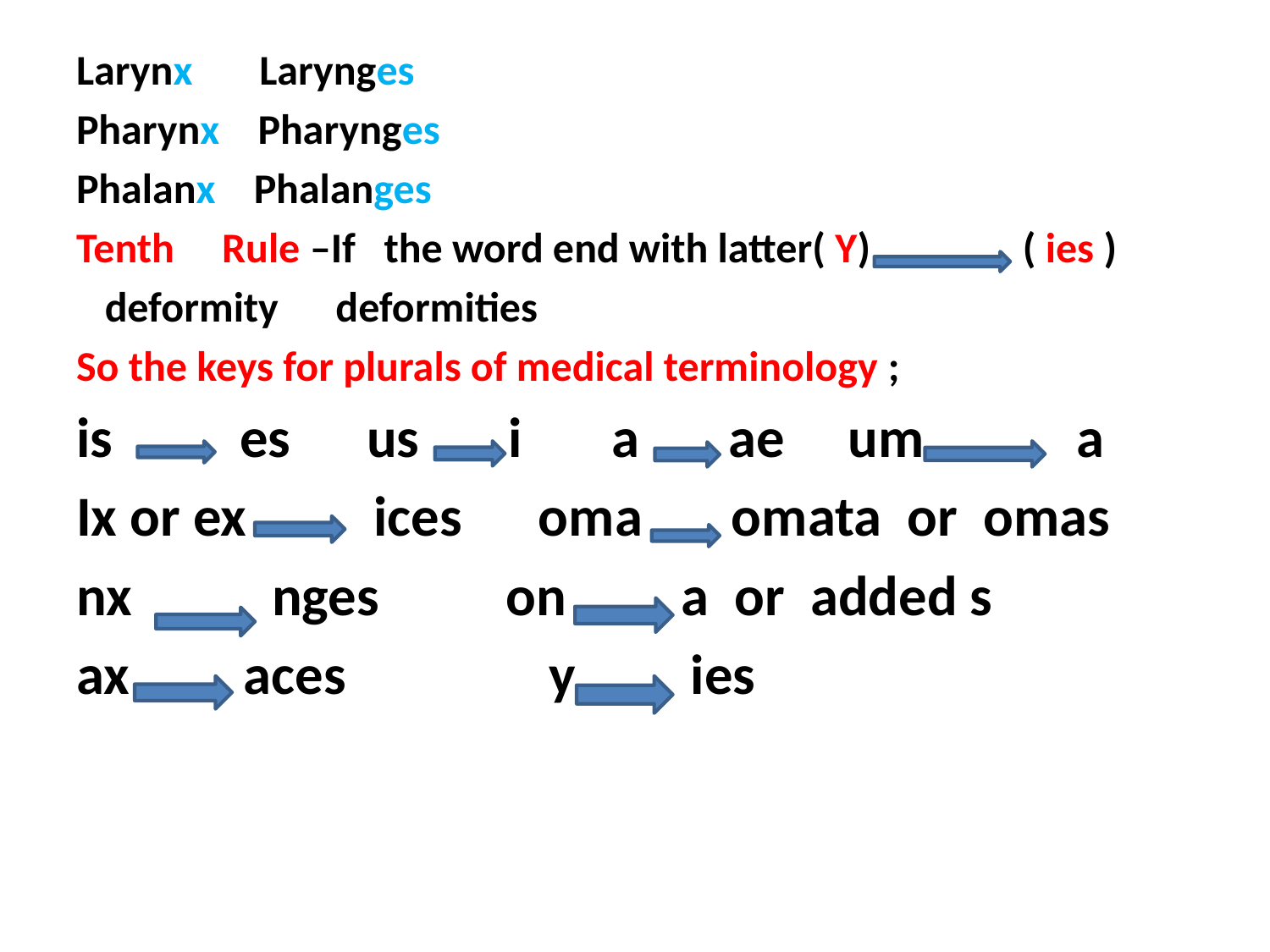

Larynx       Larynges
Pharynx    Pharynges
Phalanx    Phalanges
Tenth     Rule –If   the word end with latter( Y)                ( ies )
   deformity      deformities
So the keys for plurals of medical terminology ;
is          es      us       i       a       ae     um            a
Ix or ex          ices      oma       omata  or  omas
nx           nges          on         a  or  added s
ax         aces                y         ies